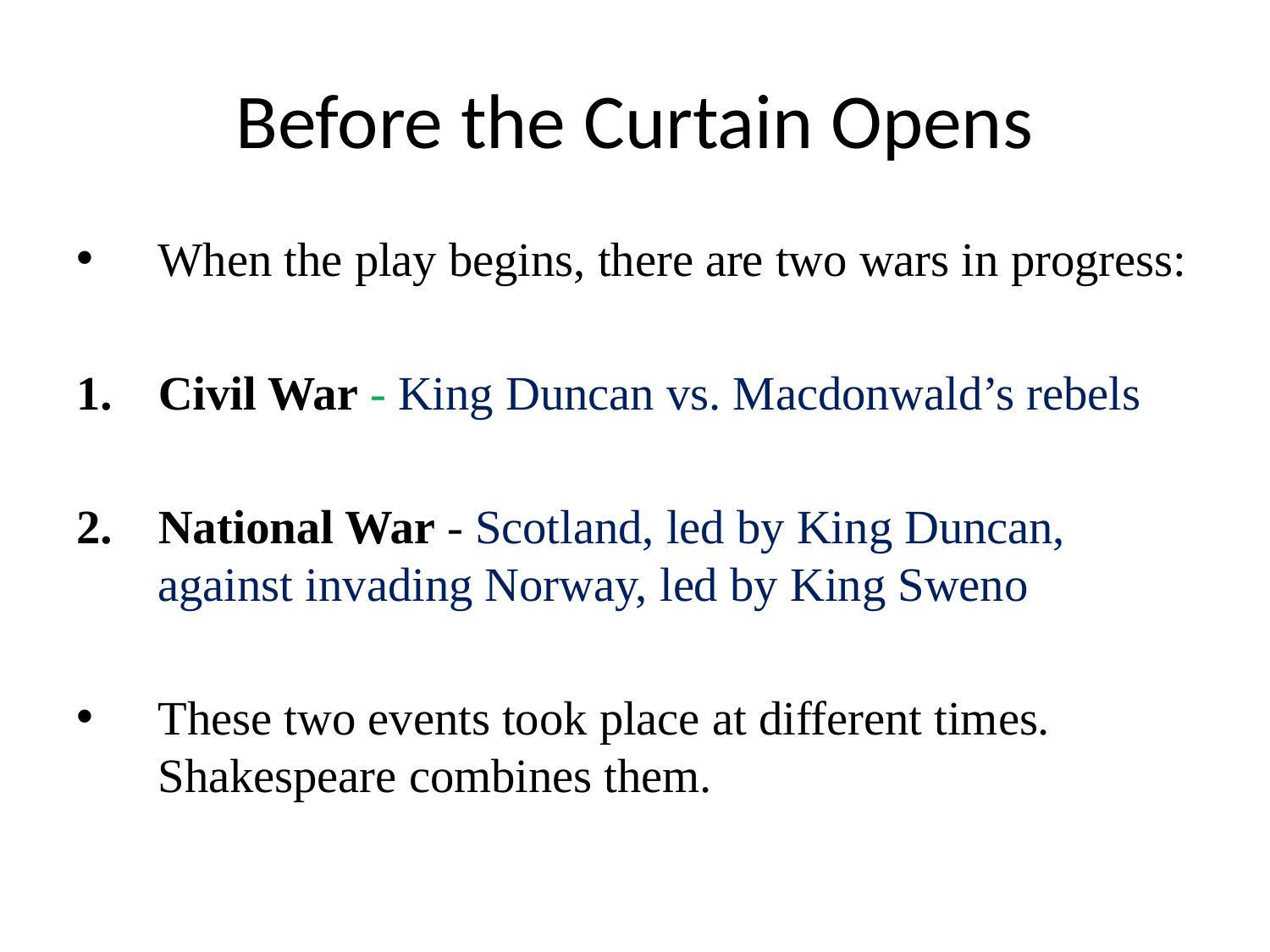

# Before the Curtain Opens
When the play begins, there are two wars in progress:

Civil War - King Duncan vs. Macdonwald’s rebels

National War - Scotland, led by King Duncan, against invading Norway, led by King Sweno

These two events took place at different times. Shakespeare combines them.